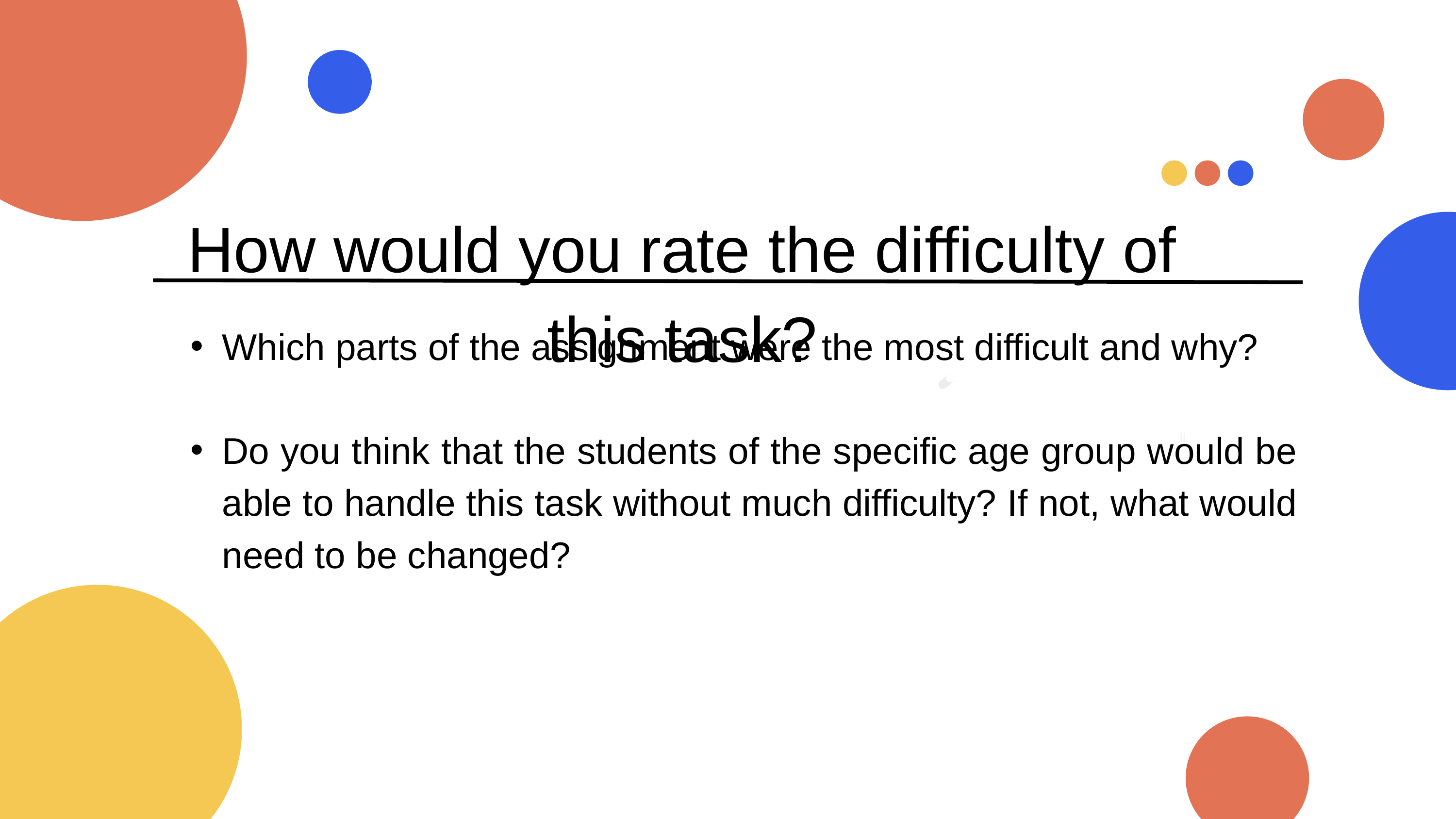

How would you rate the difficulty of this task?

Which parts of the assignment were the most difficult and why?

Do you think that the students of the specific age group would be able to handle this task without much difficulty? If not, what would need to be changed?

ll